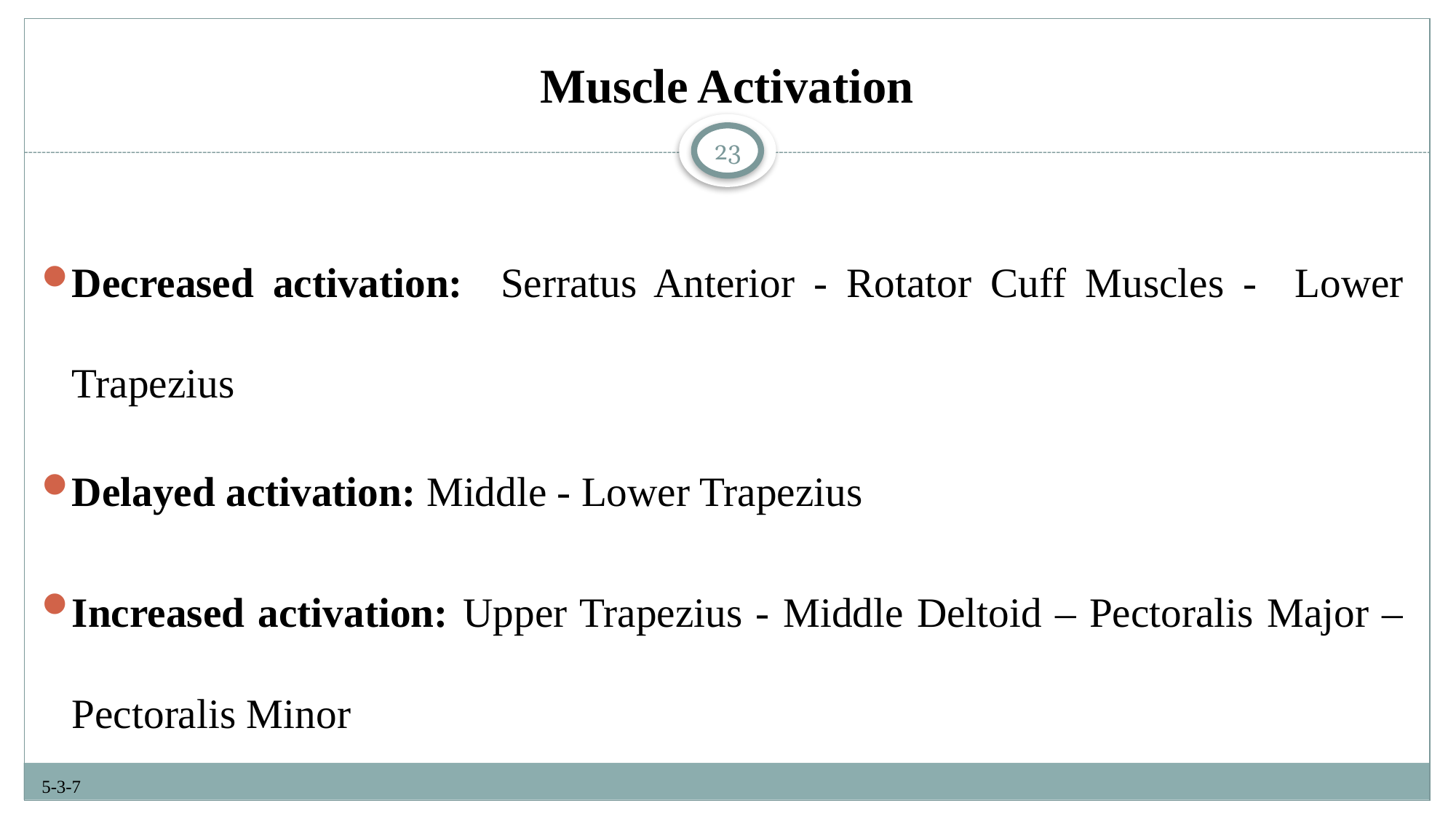

# Muscle Activation
23
Decreased activation:  Serratus Anterior - Rotator Cuff Muscles -  Lower Trapezius
Delayed activation: Middle - Lower Trapezius
Increased activation: Upper Trapezius - Middle Deltoid – Pectoralis Major – Pectoralis Minor
5-3-7